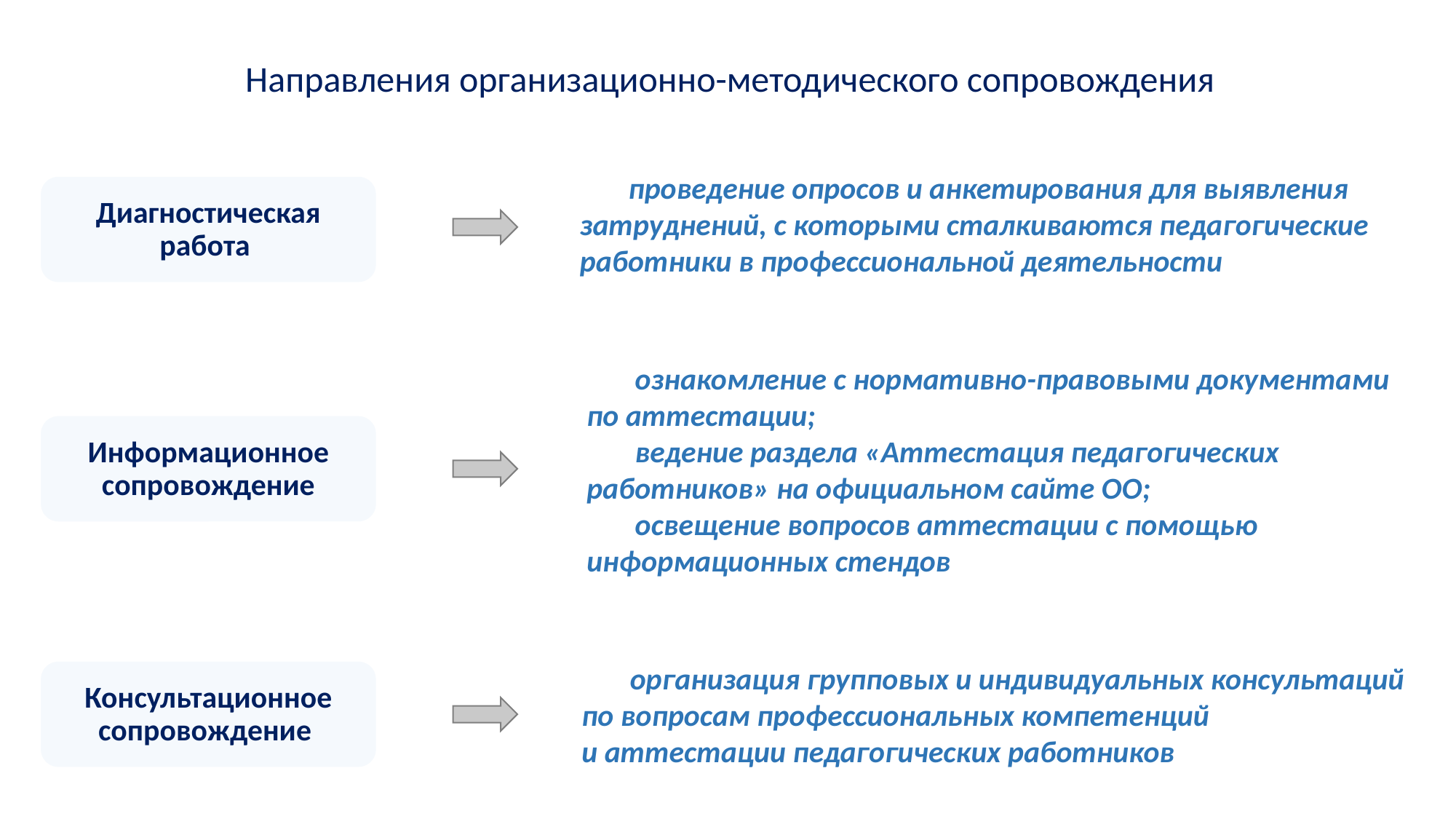

# Направления организационно-методического сопровождения

       проведение опросов и анкетирования для выявления затруднений, с которыми сталкиваются педагогические работники в профессиональной деятельности
Диагностическая работа

       ознакомление с нормативно-правовыми документами
по аттестации;
       ведение раздела «Аттестация педагогических работников» на официальном сайте ОО;
       освещение вопросов аттестации с помощью информационных стендов
Информационное сопровождение

       организация групповых и индивидуальных консультаций по вопросам профессиональных компетенций
и аттестации педагогических работников
Консультационное сопровождение